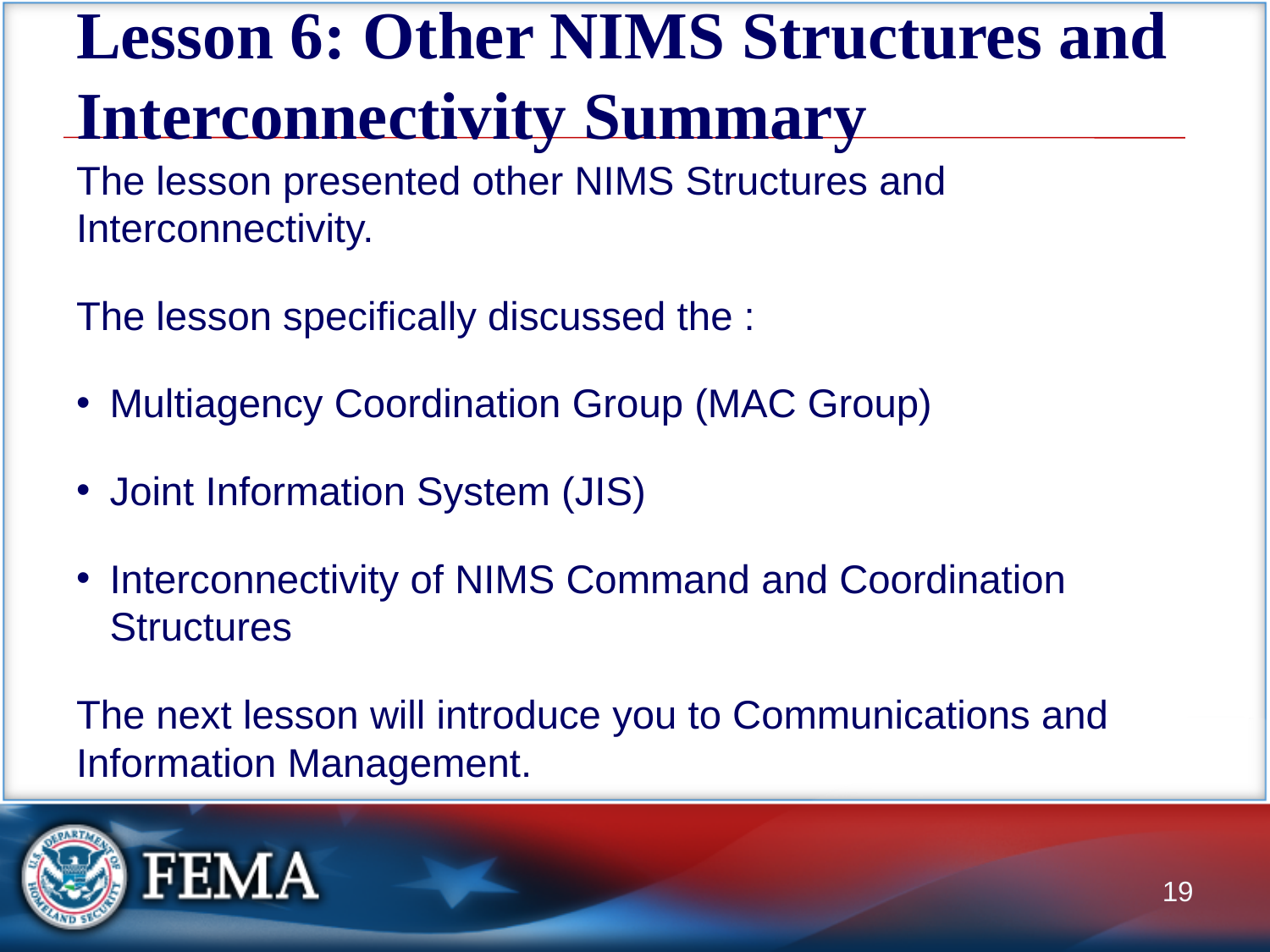

# Lesson 6: Other NIMS Structures and Interconnectivity Summary
The lesson presented other NIMS Structures and Interconnectivity.
The lesson specifically discussed the :
Multiagency Coordination Group (MAC Group)
Joint Information System (JIS)
Interconnectivity of NIMS Command and Coordination Structures
The next lesson will introduce you to Communications and Information Management.
19